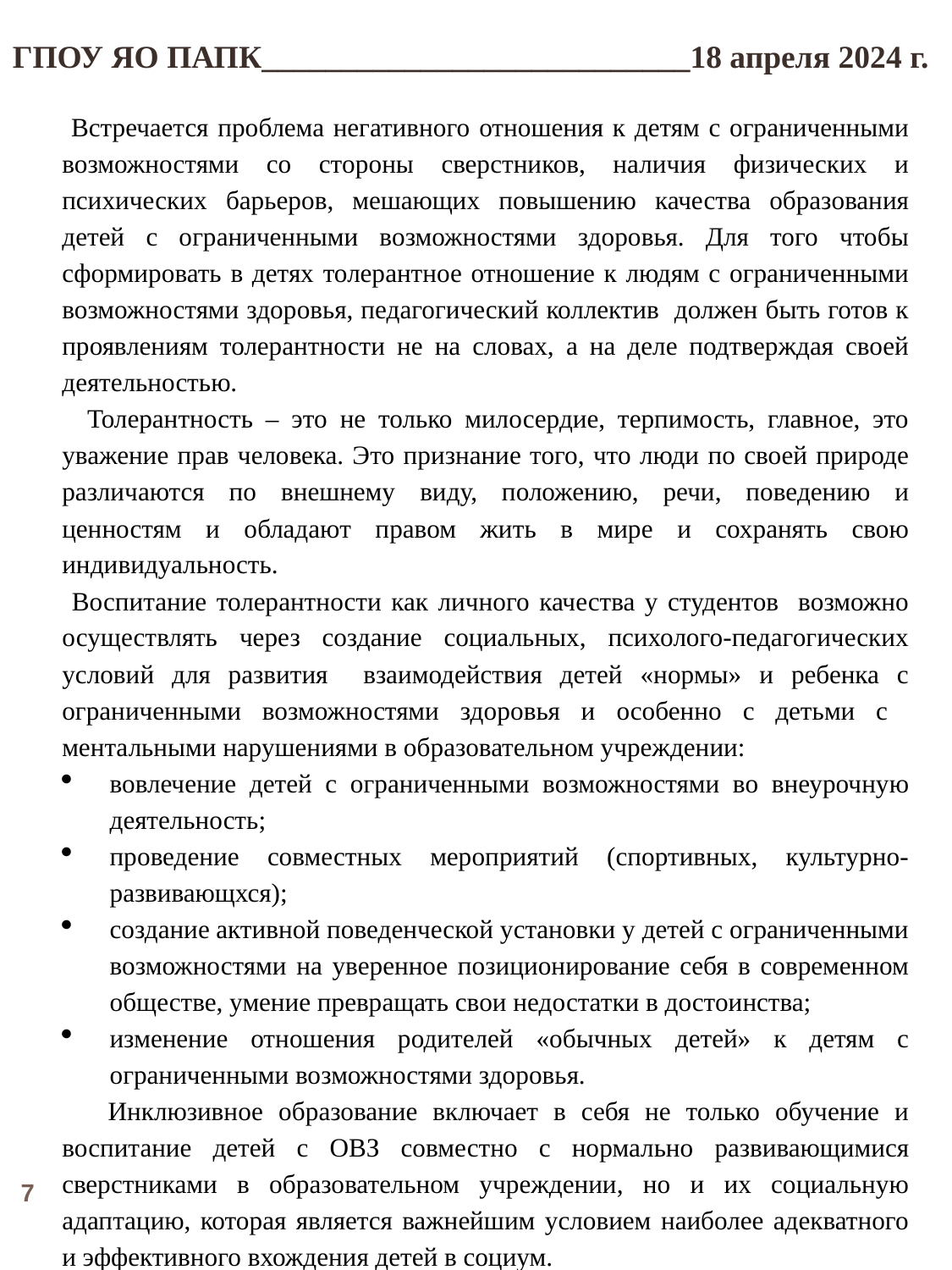

ГПОУ ЯО ПАПК___________________________18 апреля 2024 г.
 Встречается проблема негативного отношения к детям с ограниченными возможностями со стороны сверстников, наличия физических и психических барьеров, мешающих повышению качества образования детей с ограниченными возможностями здоровья. Для того чтобы сформировать в детях толерантное отношение к людям с ограниченными возможностями здоровья, педагогический коллектив  должен быть готов к проявлениям толерантности не на словах, а на деле подтверждая своей деятельностью.
  Толерантность – это не только милосердие, терпимость, главное, это уважение прав человека. Это признание того, что люди по своей природе различаются по внешнему виду, положению, речи, поведению и ценностям и обладают правом жить в мире и сохранять свою индивидуальность.
 Воспитание толерантности как личного качества у студентов  возможно осуществлять через создание социальных, психолого-педагогических условий для развития  взаимодействия детей «нормы» и ребенка с ограниченными возможностями здоровья и особенно с детьми с  ментальными нарушениями в образовательном учреждении:
вовлечение детей с ограниченными возможностями во внеурочную деятельность;
проведение совместных мероприятий (спортивных, культурно-развивающхся);
создание активной поведенческой установки у детей с ограниченными возможностями на уверенное позиционирование себя в современном обществе, умение превращать свои недостатки в достоинства;
изменение отношения родителей «обычных детей» к детям с ограниченными возможностями здоровья.
   Инклюзивное образование включает в себя не только обучение и воспитание детей с ОВЗ совместно с нормально развивающимися сверстниками в образовательном учреждении, но и их социальную адаптацию, которая является важнейшим условием наиболее адекватного и эффективного вхождения детей в социум.
7